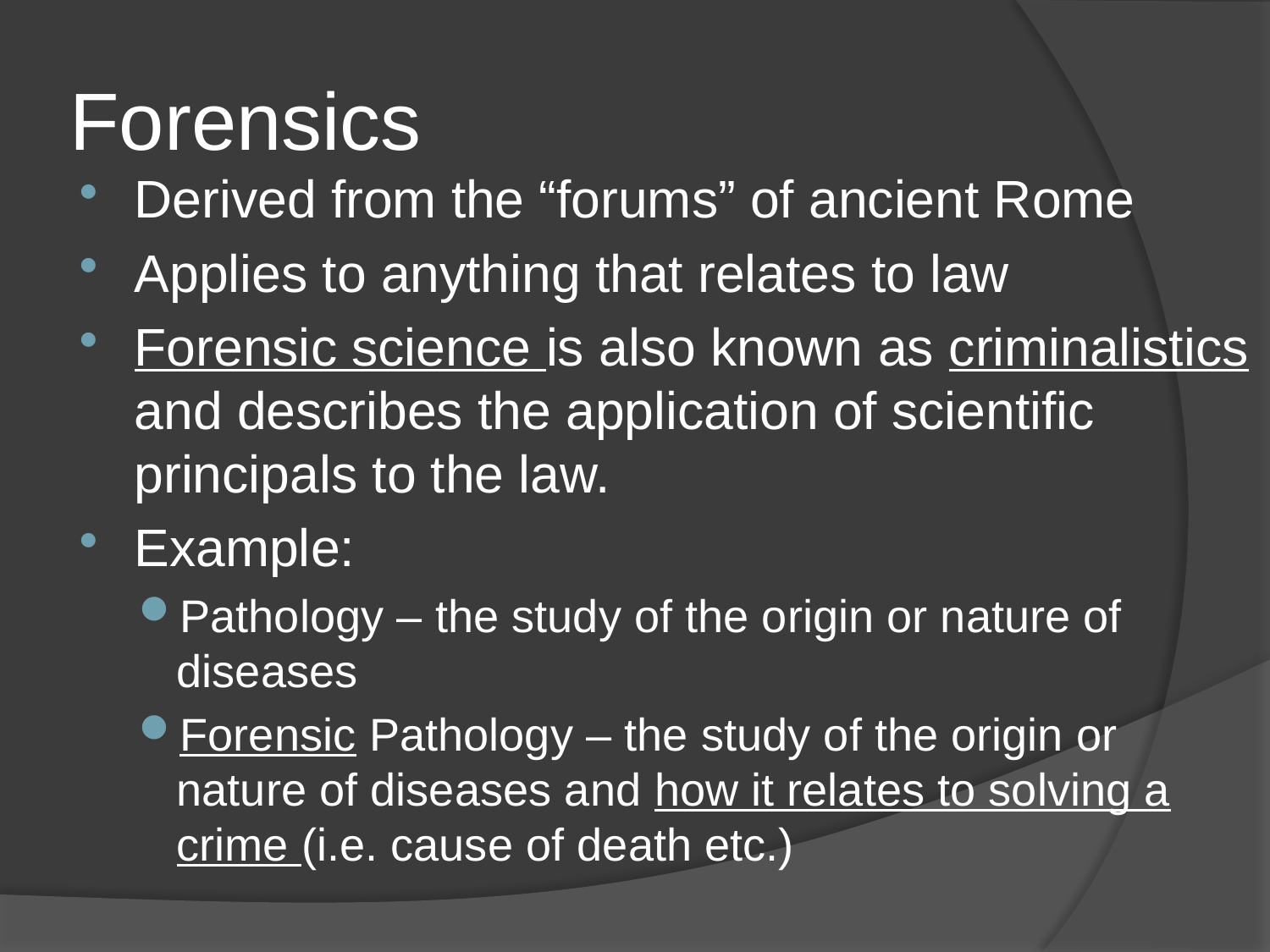

# Forensics
Derived from the “forums” of ancient Rome
Applies to anything that relates to law
Forensic science is also known as criminalistics and describes the application of scientific principals to the law.
Example:
Pathology – the study of the origin or nature of diseases
Forensic Pathology – the study of the origin or nature of diseases and how it relates to solving a crime (i.e. cause of death etc.)